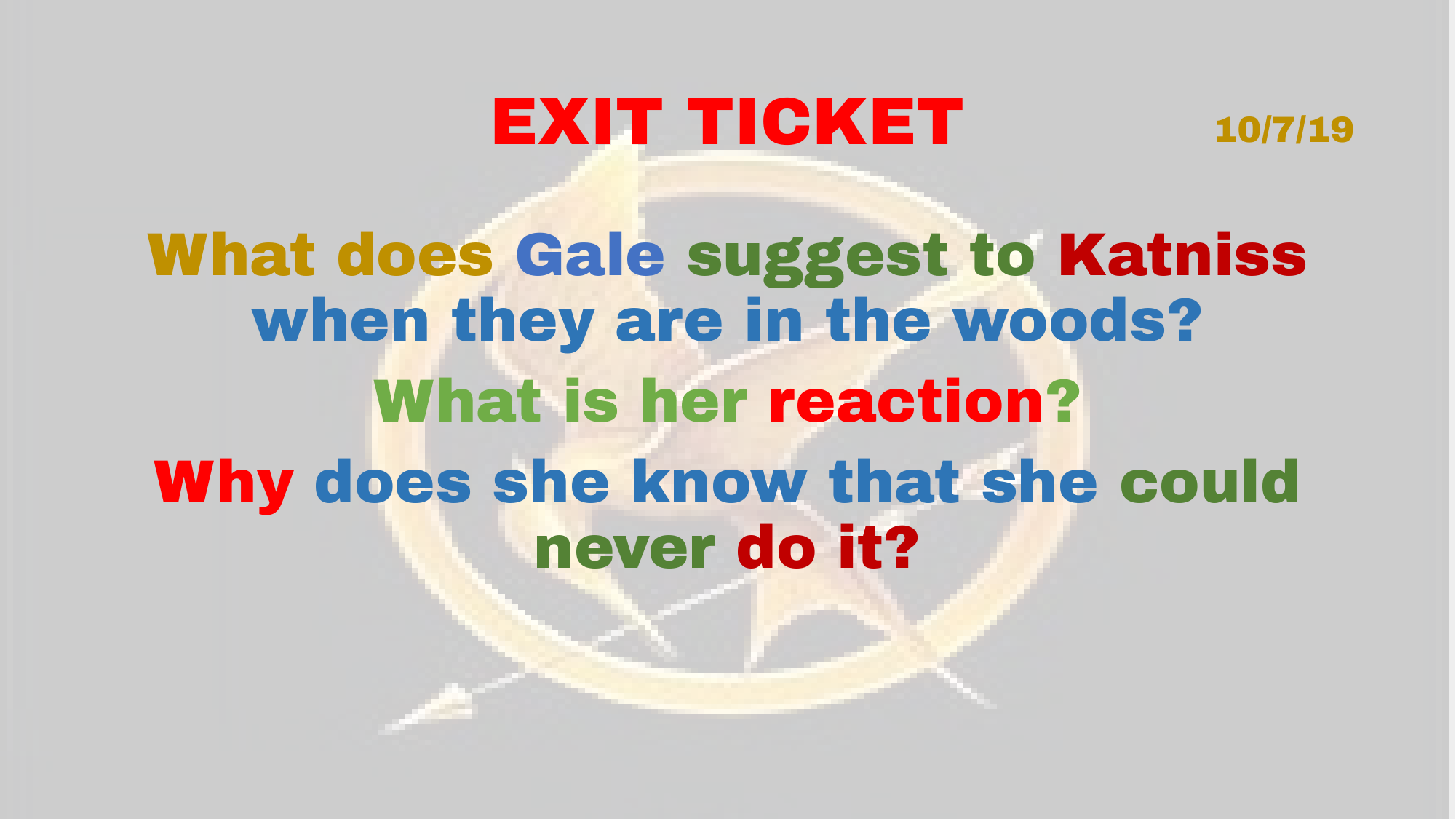

# EXIT TICKET
10/7/19
What does Gale suggest to Katniss when they are in the woods?
What is her reaction?
Why does she know that she could never do it?